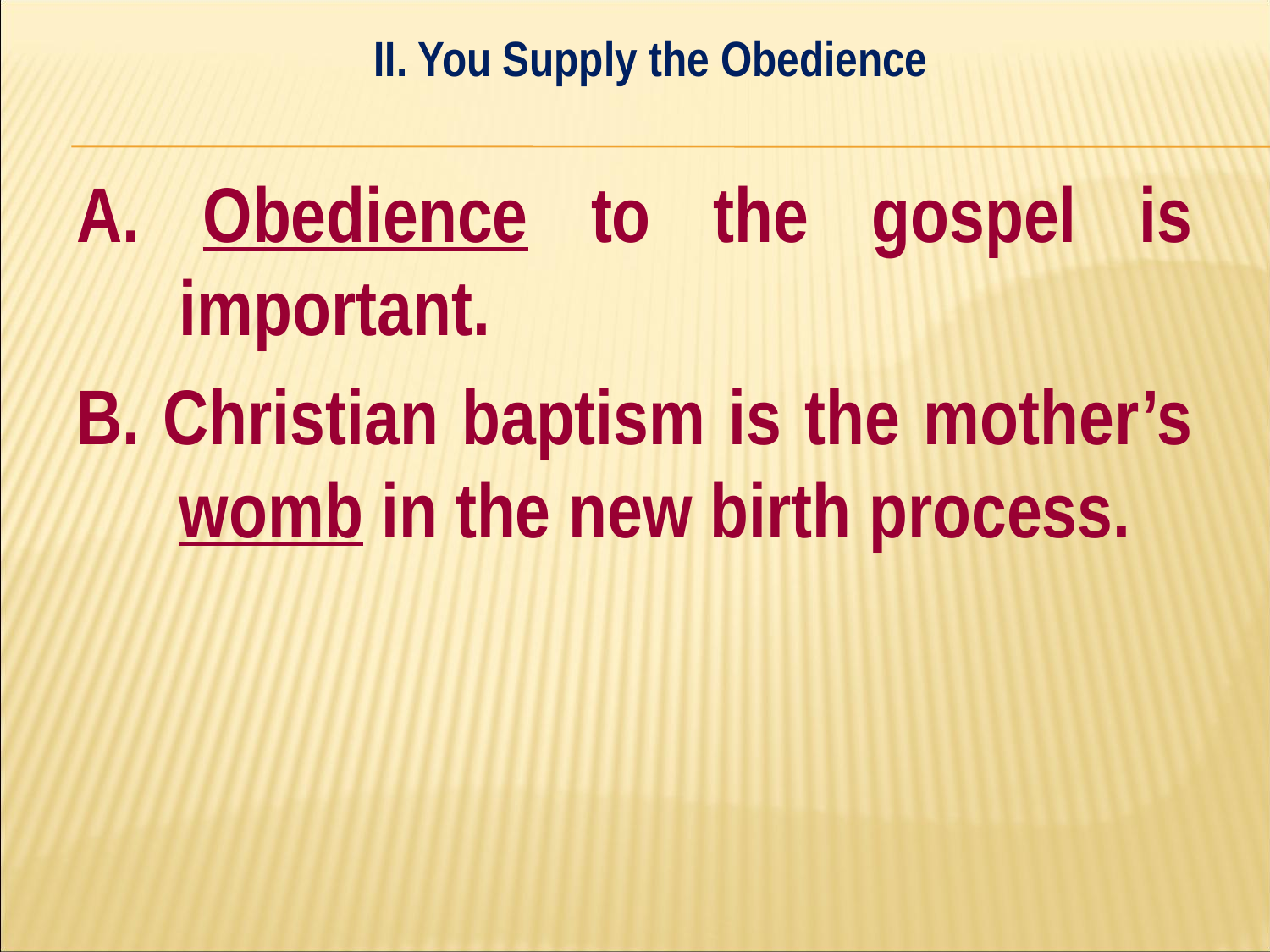

II. You Supply the Obedience
#
A. Obedience to the gospel is important.
B. Christian baptism is the mother’s womb in the new birth process.